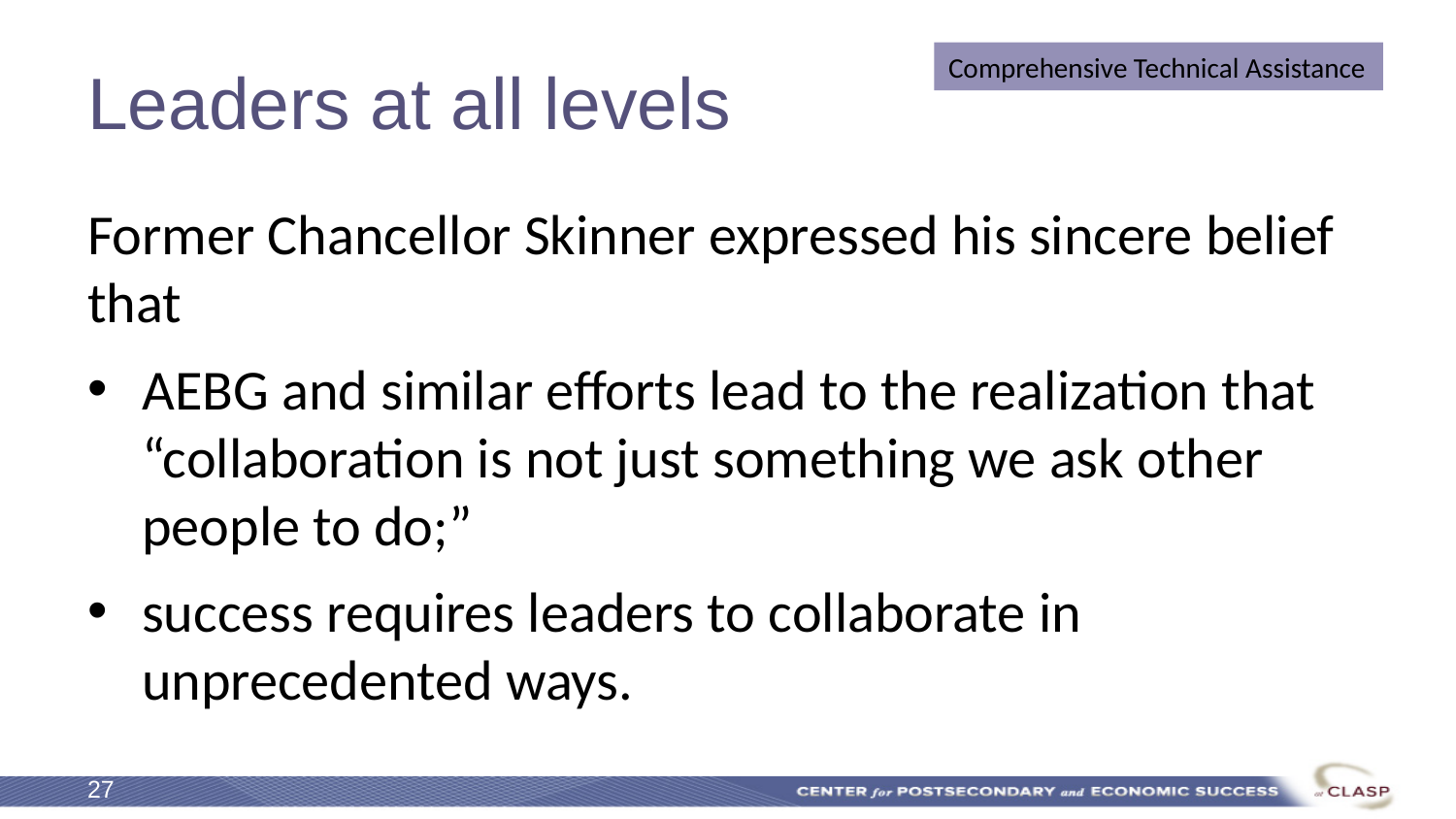

# Leaders at all levels
Comprehensive Technical Assistance
Former Chancellor Skinner expressed his sincere belief that
AEBG and similar efforts lead to the realization that “collaboration is not just something we ask other people to do;”
success requires leaders to collaborate in unprecedented ways.
27